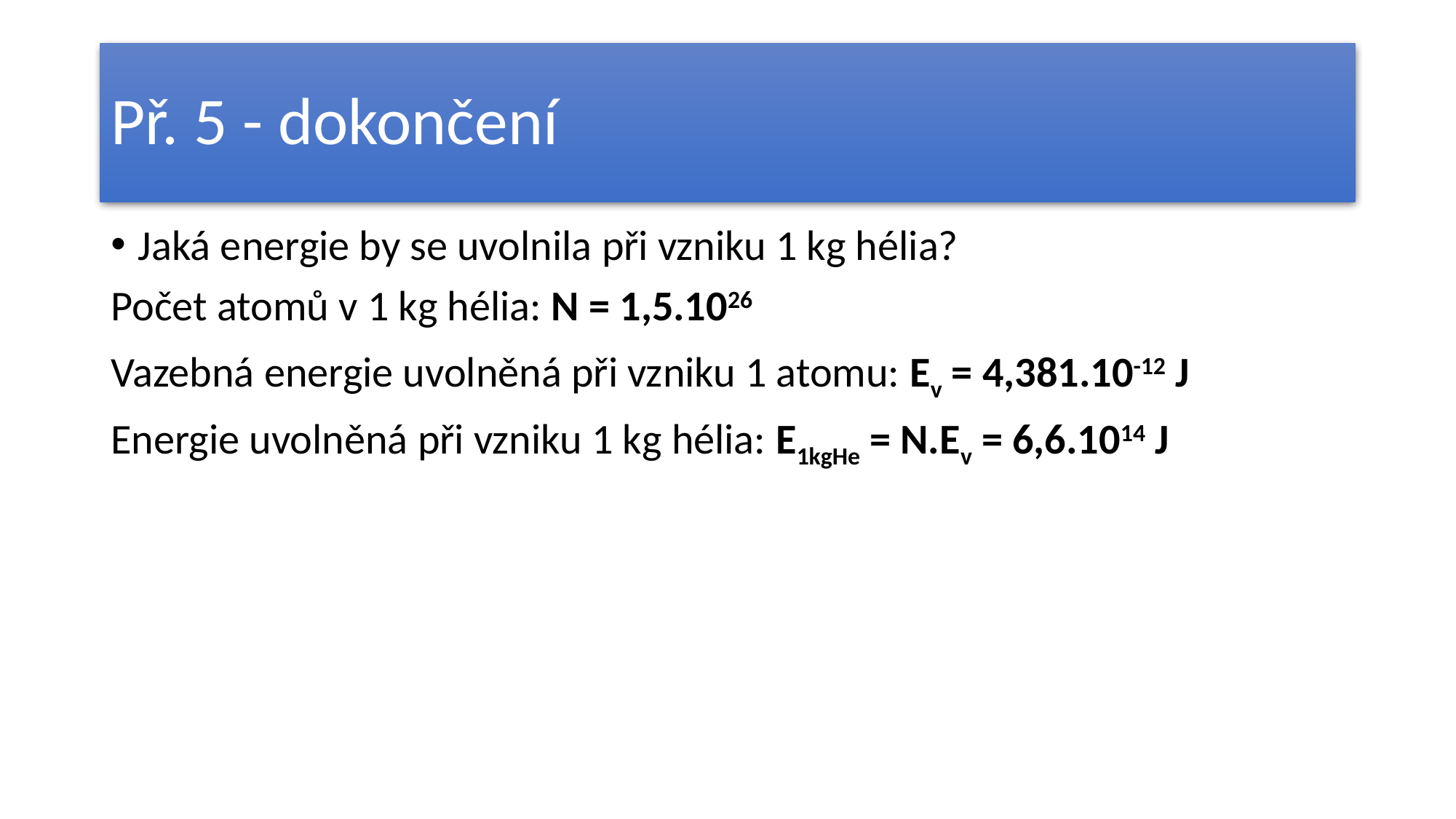

# Př. 5 - dokončení
Jaká energie by se uvolnila při vzniku 1 kg hélia?
Počet atomů v 1 kg hélia: N = 1,5.1026
Vazebná energie uvolněná při vzniku 1 atomu: Ev = 4,381.10-12 J
Energie uvolněná při vzniku 1 kg hélia: E1kgHe = N.Ev = 6,6.1014 J